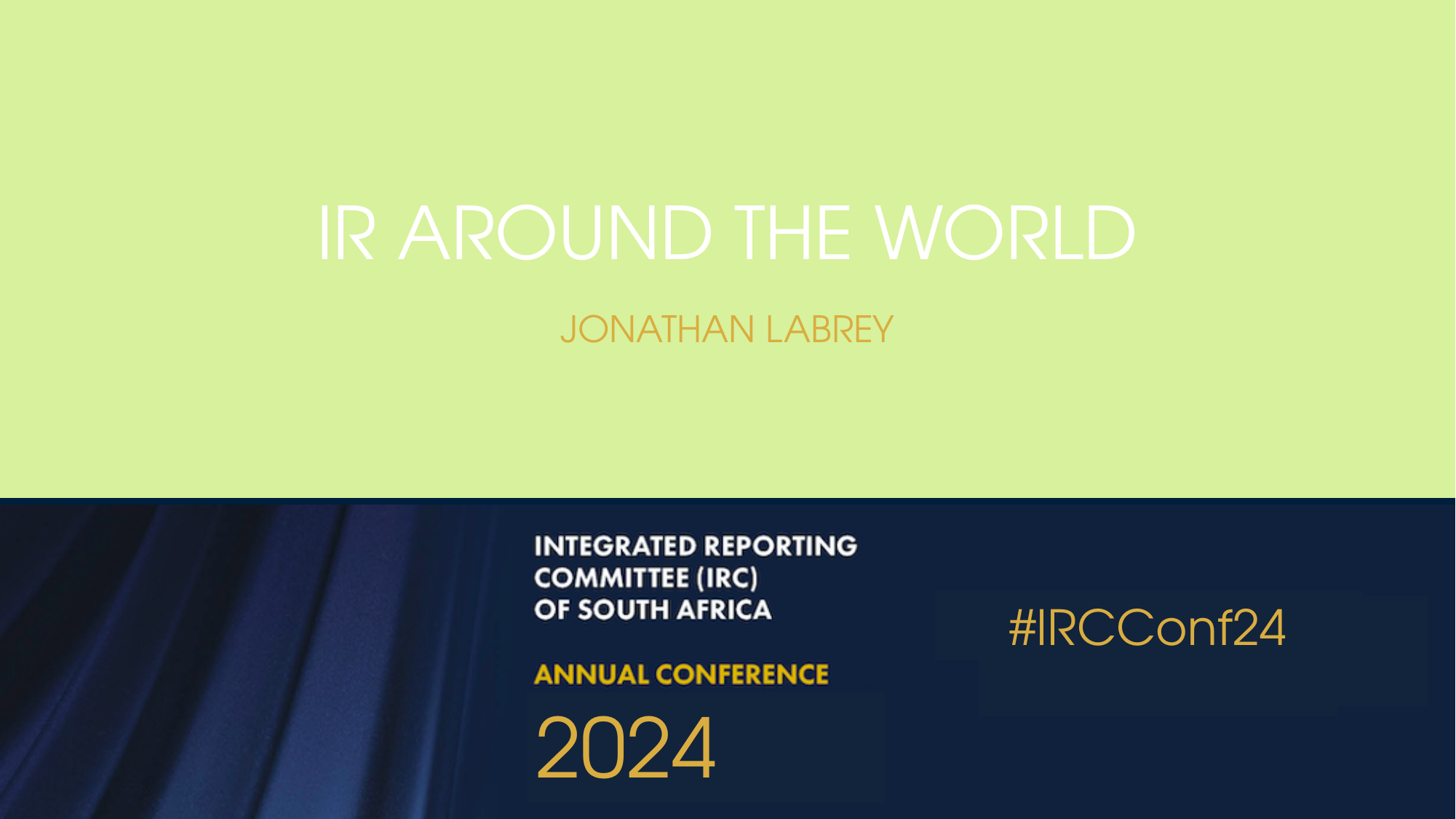

# IR AROUND THE WORLD
JONATHAN LABREY
#IRCConf24

2024